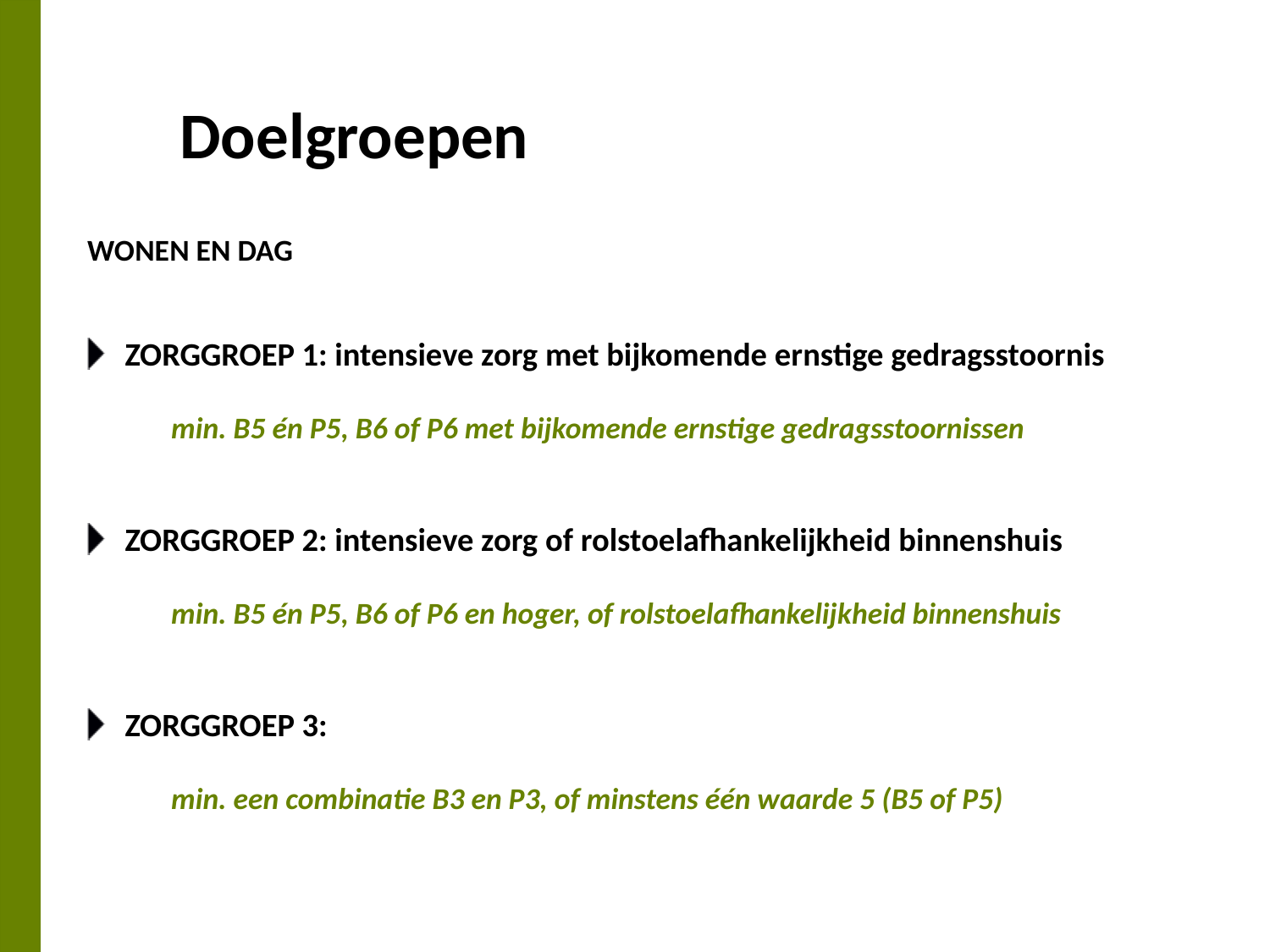

# Doelgroepen
WONEN EN DAG

ZORGGROEP 1: intensieve zorg met bijkomende ernstige gedragsstoornis

	min. B5 én P5, B6 of P6 met bijkomende ernstige gedragsstoornissen

ZORGGROEP 2: intensieve zorg of rolstoelafhankelijkheid binnenshuis

	min. B5 én P5, B6 of P6 en hoger, of rolstoelafhankelijkheid binnenshuis

ZORGGROEP 3:

	min. een combinatie B3 en P3, of minstens één waarde 5 (B5 of P5)